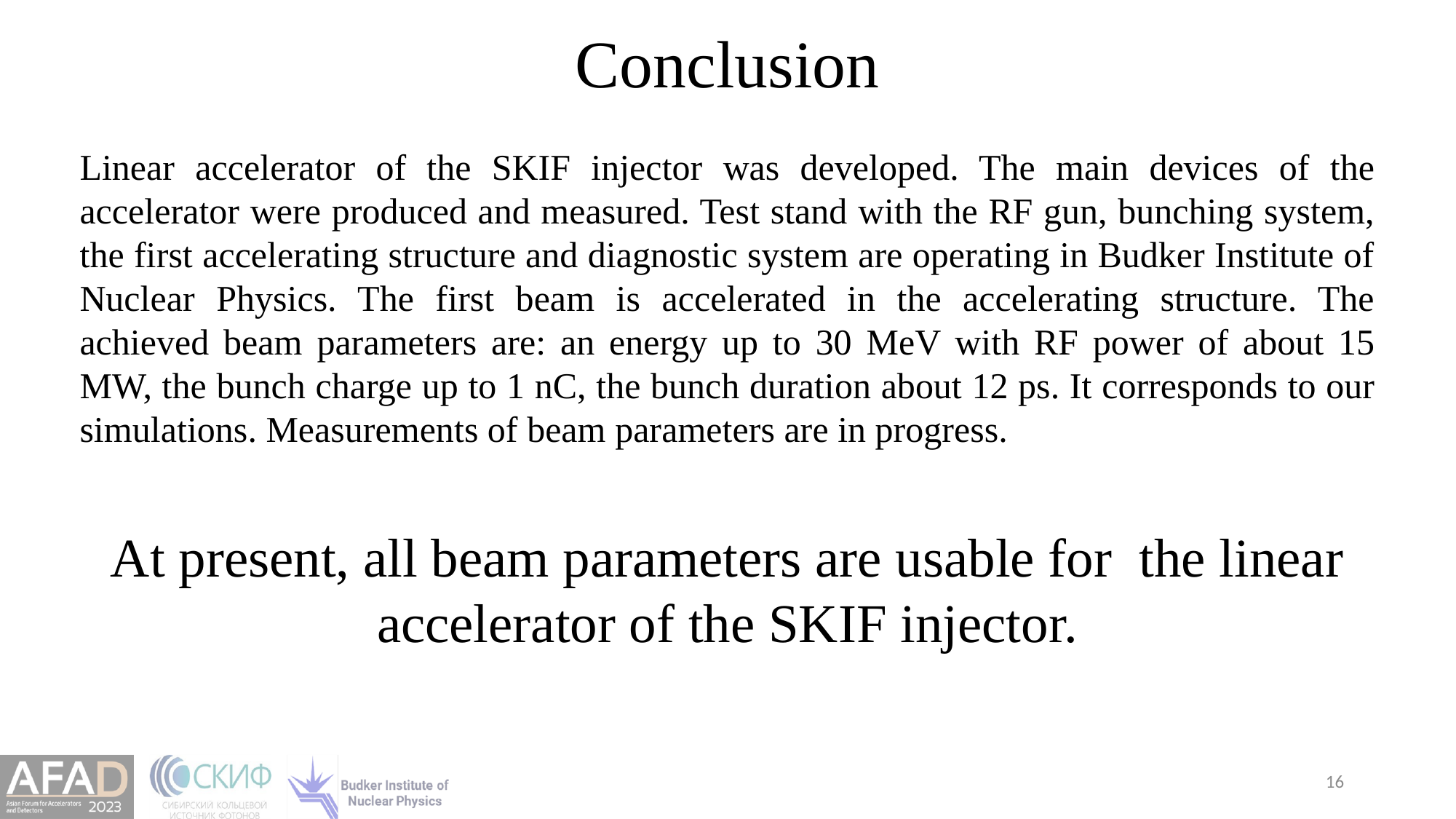

Conclusion
Linear accelerator of the SKIF injector was developed. The main devices of the accelerator were produced and measured. Test stand with the RF gun, bunching system, the first accelerating structure and diagnostic system are operating in Budker Institute of Nuclear Physics. The first beam is accelerated in the accelerating structure. The achieved beam parameters are: an energy up to 30 MeV with RF power of about 15 MW, the bunch charge up to 1 nC, the bunch duration about 12 ps. It corresponds to our simulations. Measurements of beam parameters are in progress.

At present, all beam parameters are usable for  the linear accelerator of the SKIF injector.

16